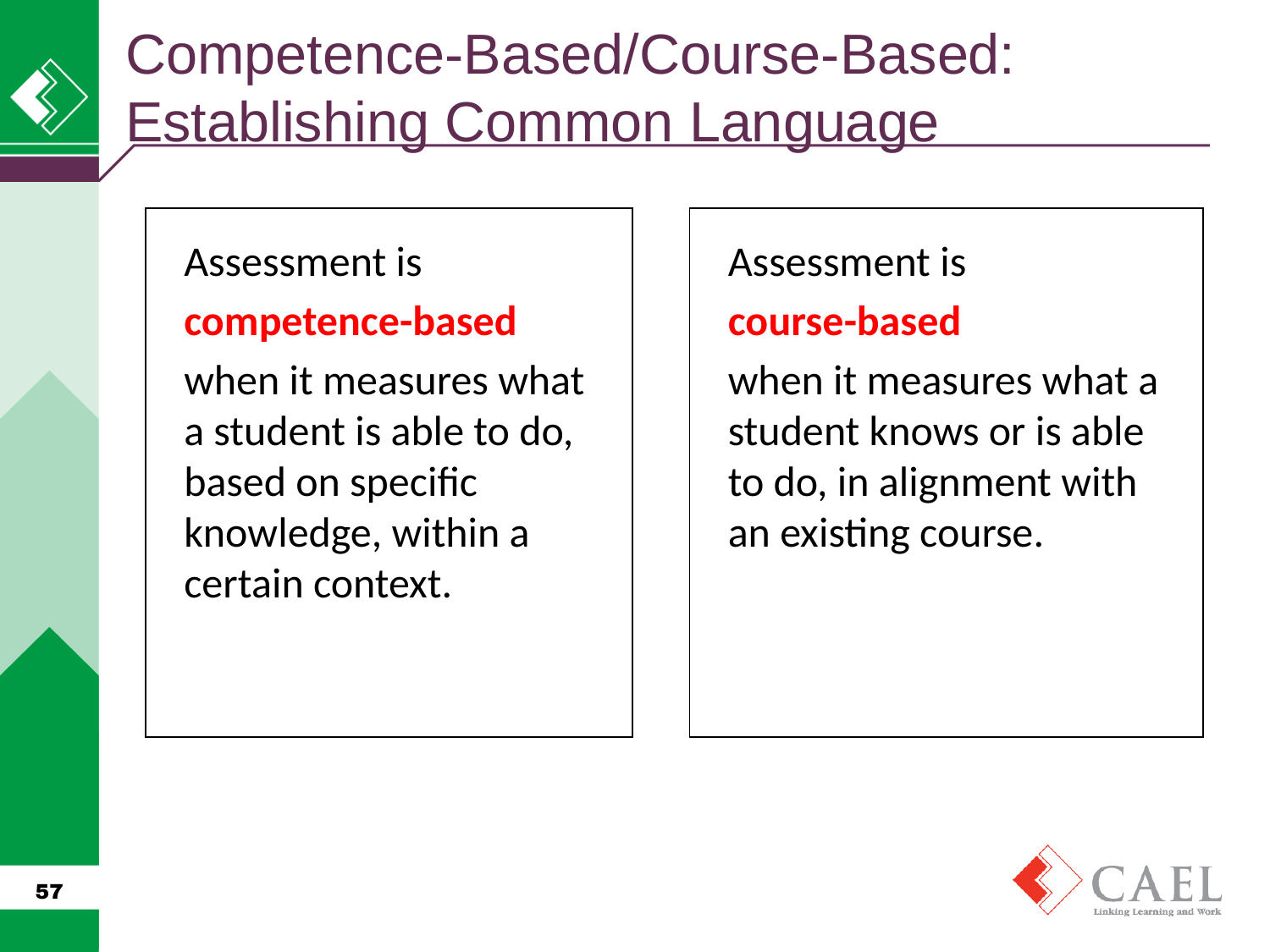

# Competence-Based/Course-Based:  Establishing Common Language
Assessment is
competence-based
when it measures what a student is able to do, based on specific knowledge, within a certain context.
Assessment is
course-based
when it measures what a student knows or is able to do, in alignment with an existing course.

57